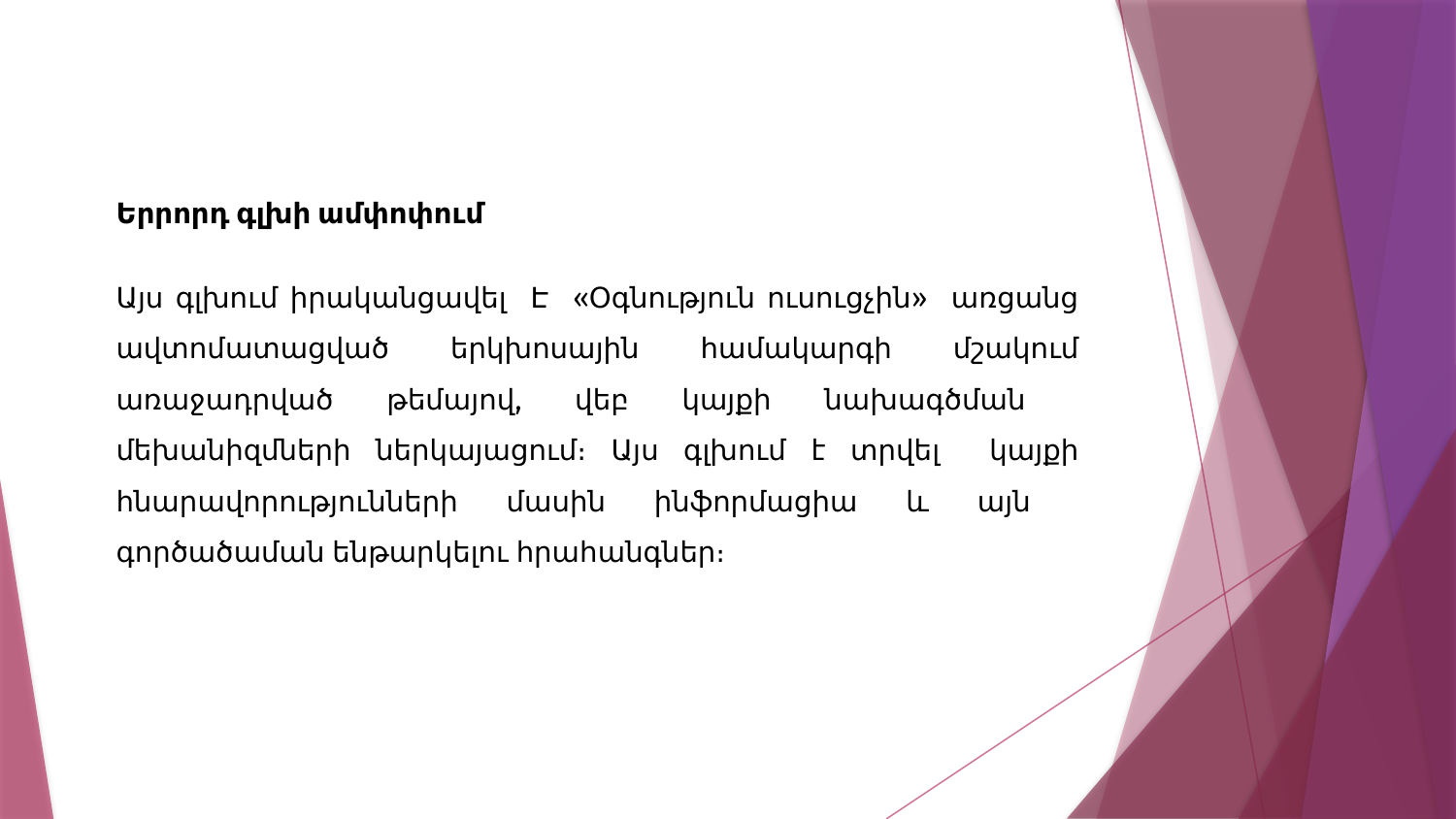

Երրորդ գլխի ամփոփում

Այս գլխում իրականցավել  Է  «Օգնություն ուսուցչին››  առցանց ավտոմատացված երկխոսային համակարգի մշակում առաջադրված թեմայով, վեբ կայքի նախագծման  մեխանիզմների ներկայացում։ Այս գլխում է տրվել  կայքի հնարավորությունների մասին ինֆորմացիա և այն  գործածաման ենթարկելու հրահանգներ։